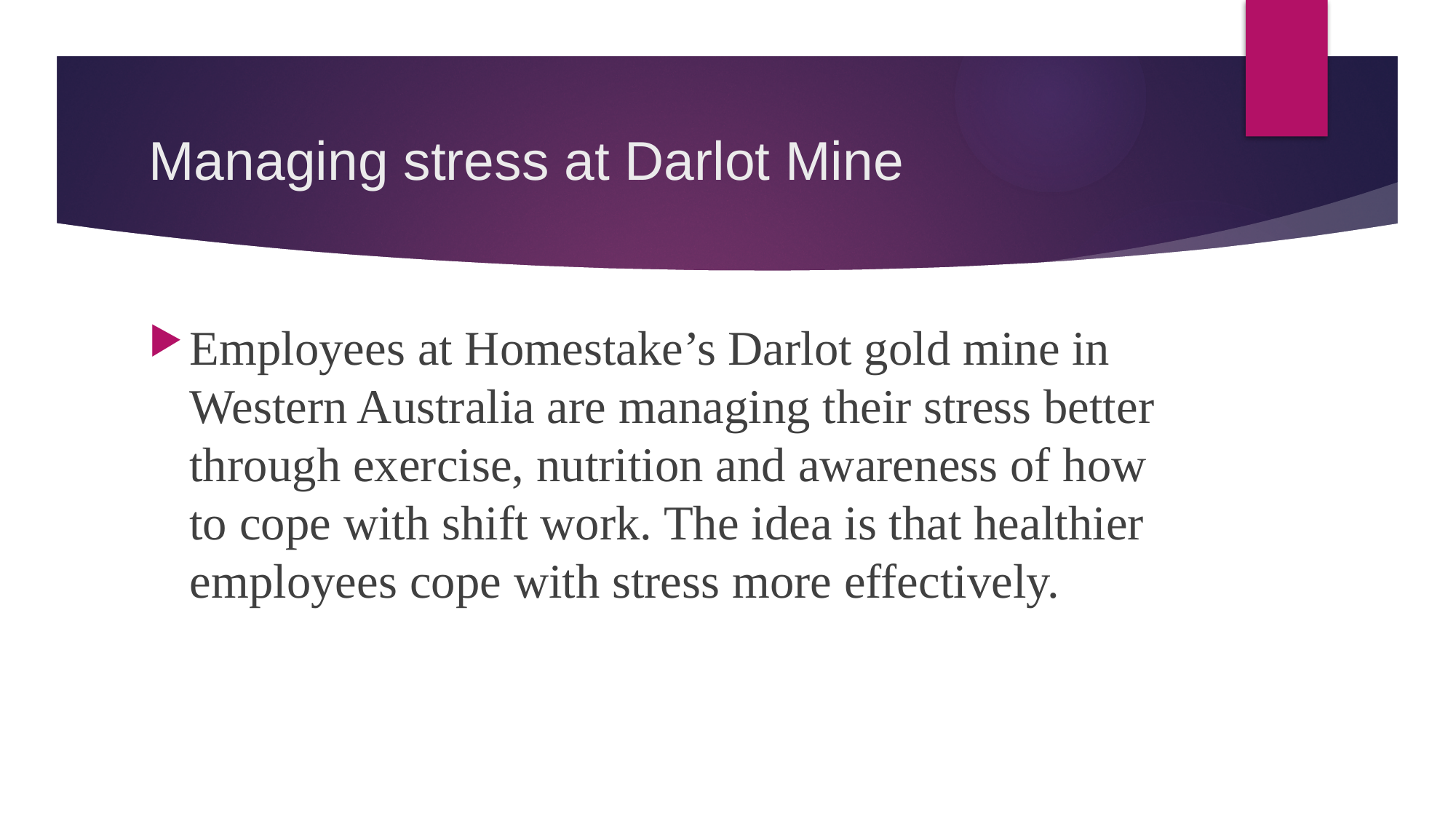

# Managing stress at Darlot Mine
Employees at Homestake’s Darlot gold mine in Western Australia are managing their stress better through exercise, nutrition and awareness of how to cope with shift work. The idea is that healthier employees cope with stress more effectively.